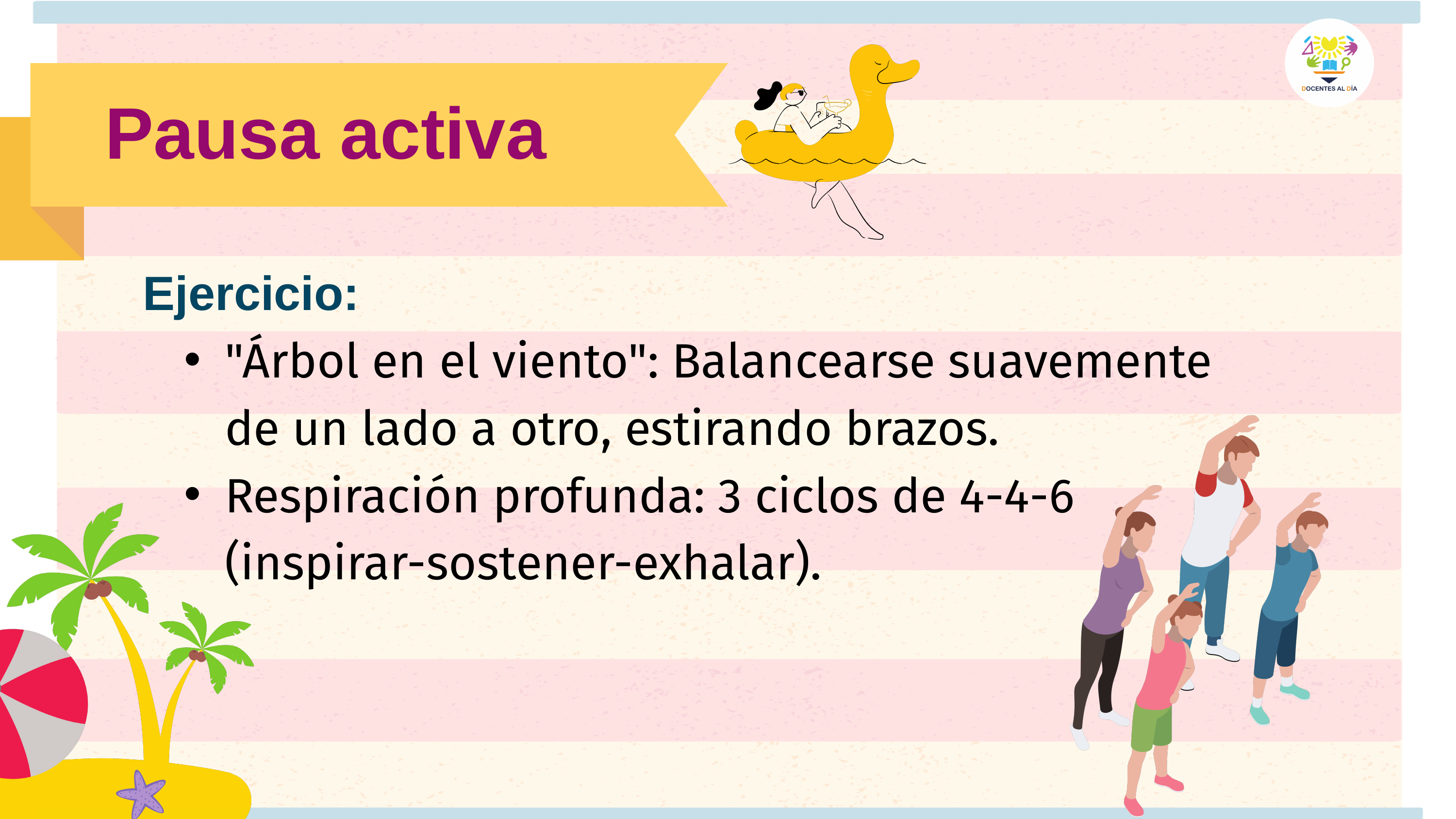

Pausa activa
Ejercicio:
"Árbol en el viento": Balancearse suavemente de un lado a otro, estirando brazos.
Respiración profunda: 3 ciclos de 4-4-6 (inspirar-sostener-exhalar).